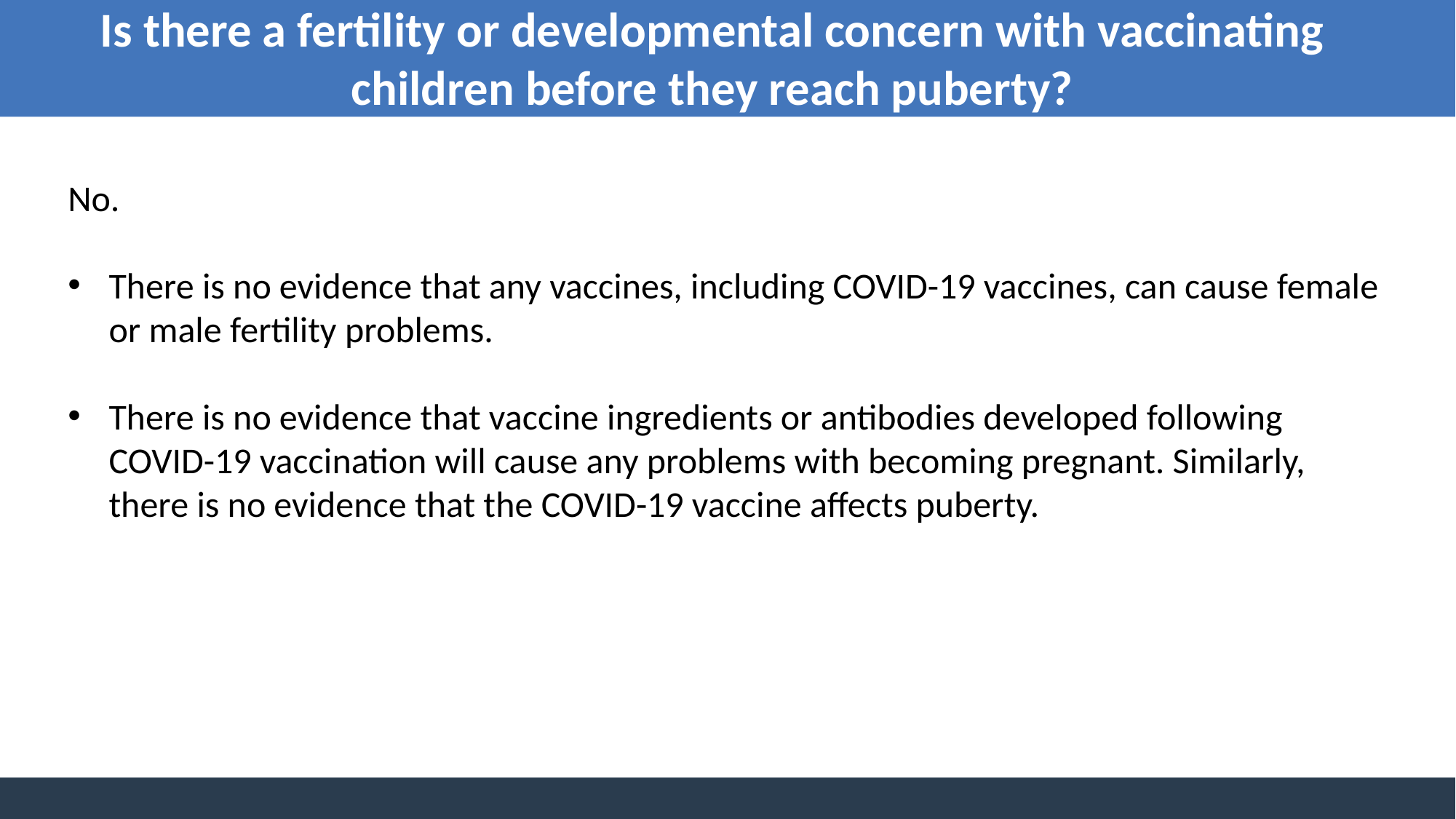

Is there a fertility or developmental concern with vaccinating children before they reach puberty?
No.

There is no evidence that any vaccines, including COVID-19 vaccines, can cause female or male fertility problems.

There is no evidence that vaccine ingredients or antibodies developed following COVID-19 vaccination will cause any problems with becoming pregnant. Similarly, there is no evidence that the COVID-19 vaccine affects puberty.